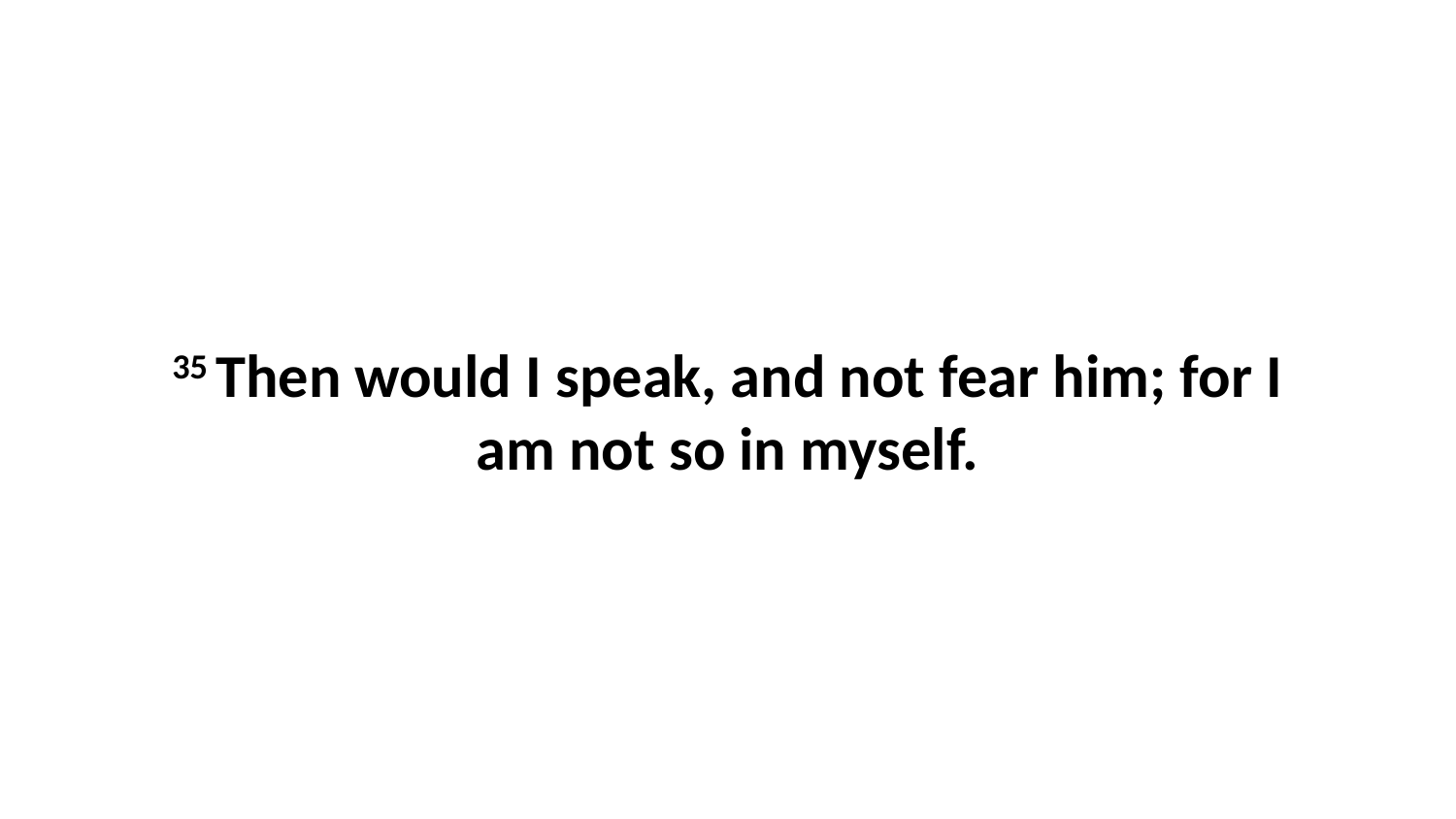

35 Then would I speak, and not fear him; for I am not so in myself.